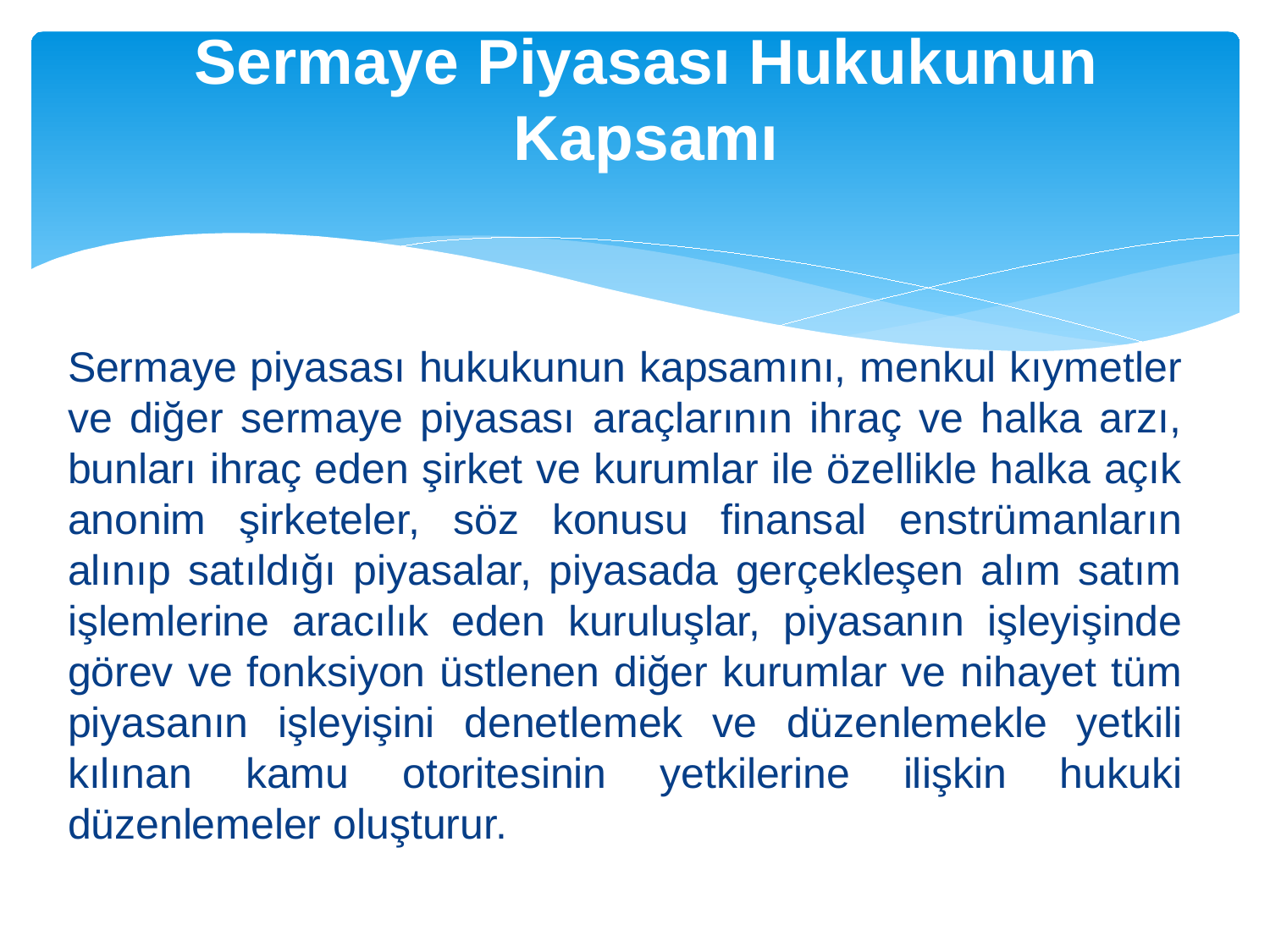

# Sermaye Piyasası Hukukunun Kapsamı

Sermaye piyasası hukukunun kapsamını, menkul kıymetler ve diğer sermaye piyasası araçlarının ihraç ve halka arzı, bunları ihraç eden şirket ve kurumlar ile özellikle halka açık anonim şirketeler, söz konusu finansal enstrümanların alınıp satıldığı piyasalar, piyasada gerçekleşen alım satım işlemlerine aracılık eden kuruluşlar, piyasanın işleyişinde görev ve fonksiyon üstlenen diğer kurumlar ve nihayet tüm piyasanın işleyişini denetlemek ve düzenlemekle yetkili kılınan kamu otoritesinin yetkilerine ilişkin hukuki düzenlemeler oluşturur.